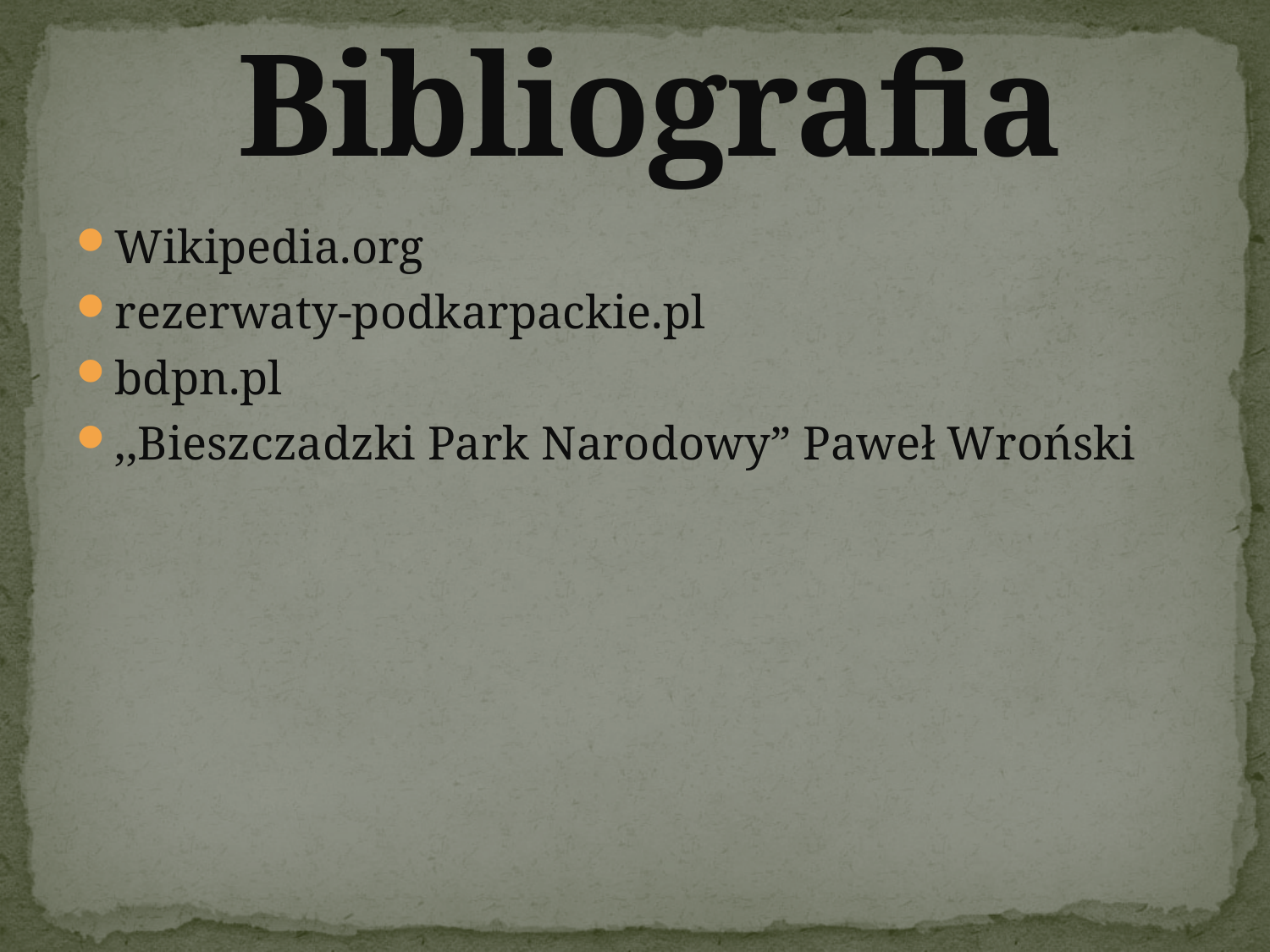

# Bibliografia
Wikipedia.org
rezerwaty-podkarpackie.pl
bdpn.pl
,,Bieszczadzki Park Narodowy” Paweł Wroński